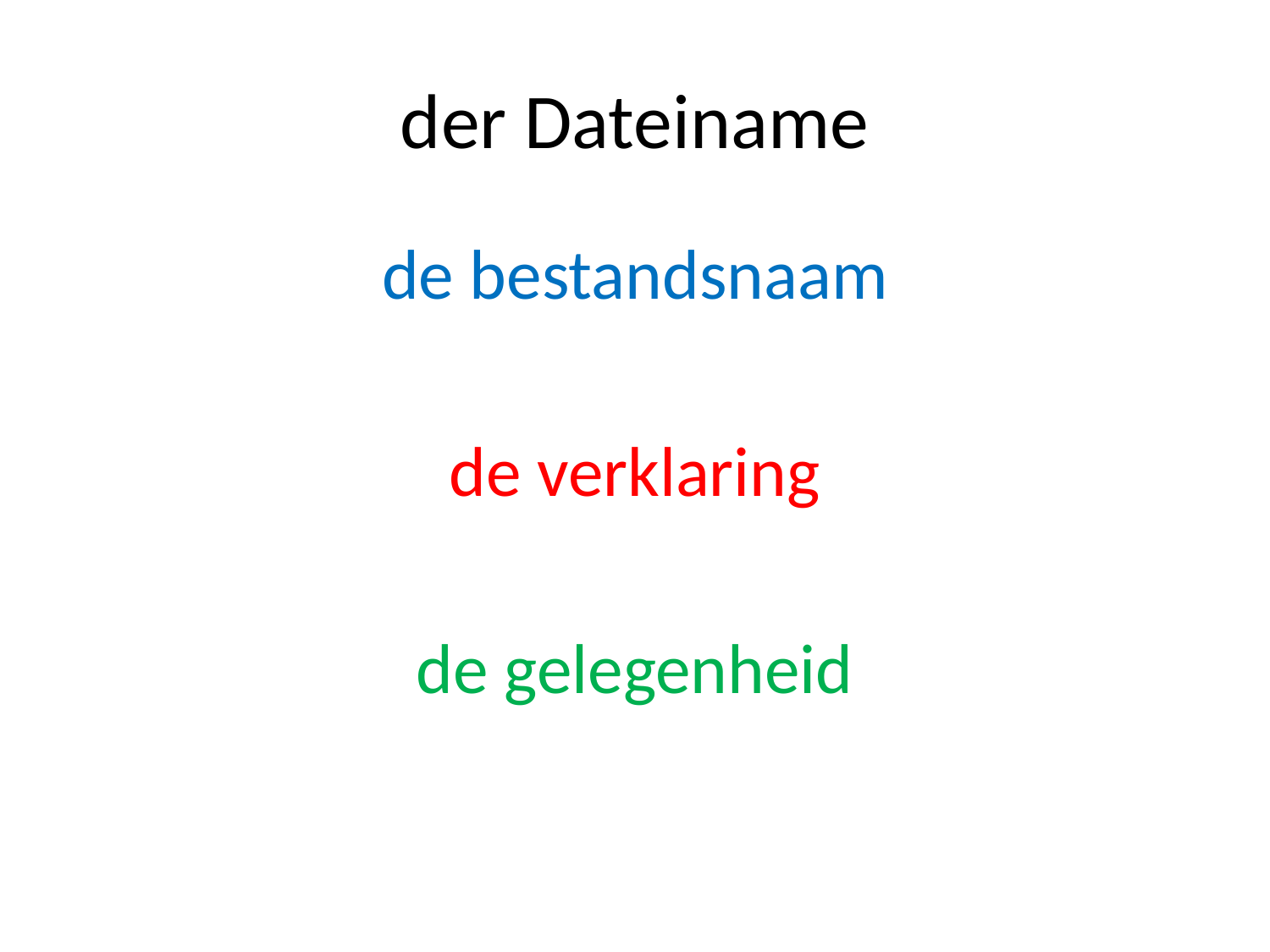

# der Dateiname
de bestandsnaam

de verklaring

de gelegenheid